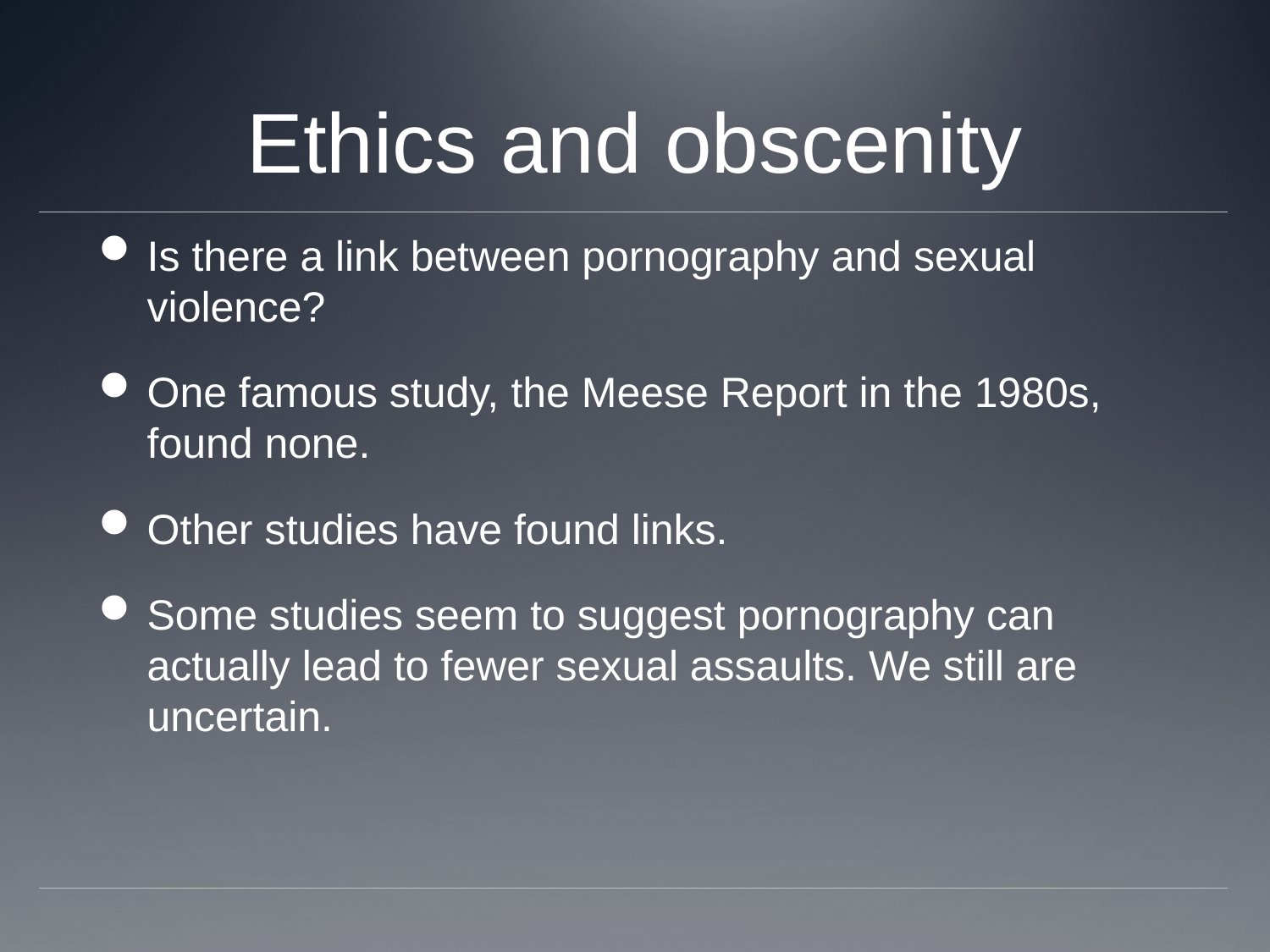

# Ethics and obscenity
Is there a link between pornography and sexual violence?
One famous study, the Meese Report in the 1980s, found none.
Other studies have found links.
Some studies seem to suggest pornography can actually lead to fewer sexual assaults. We still are uncertain.